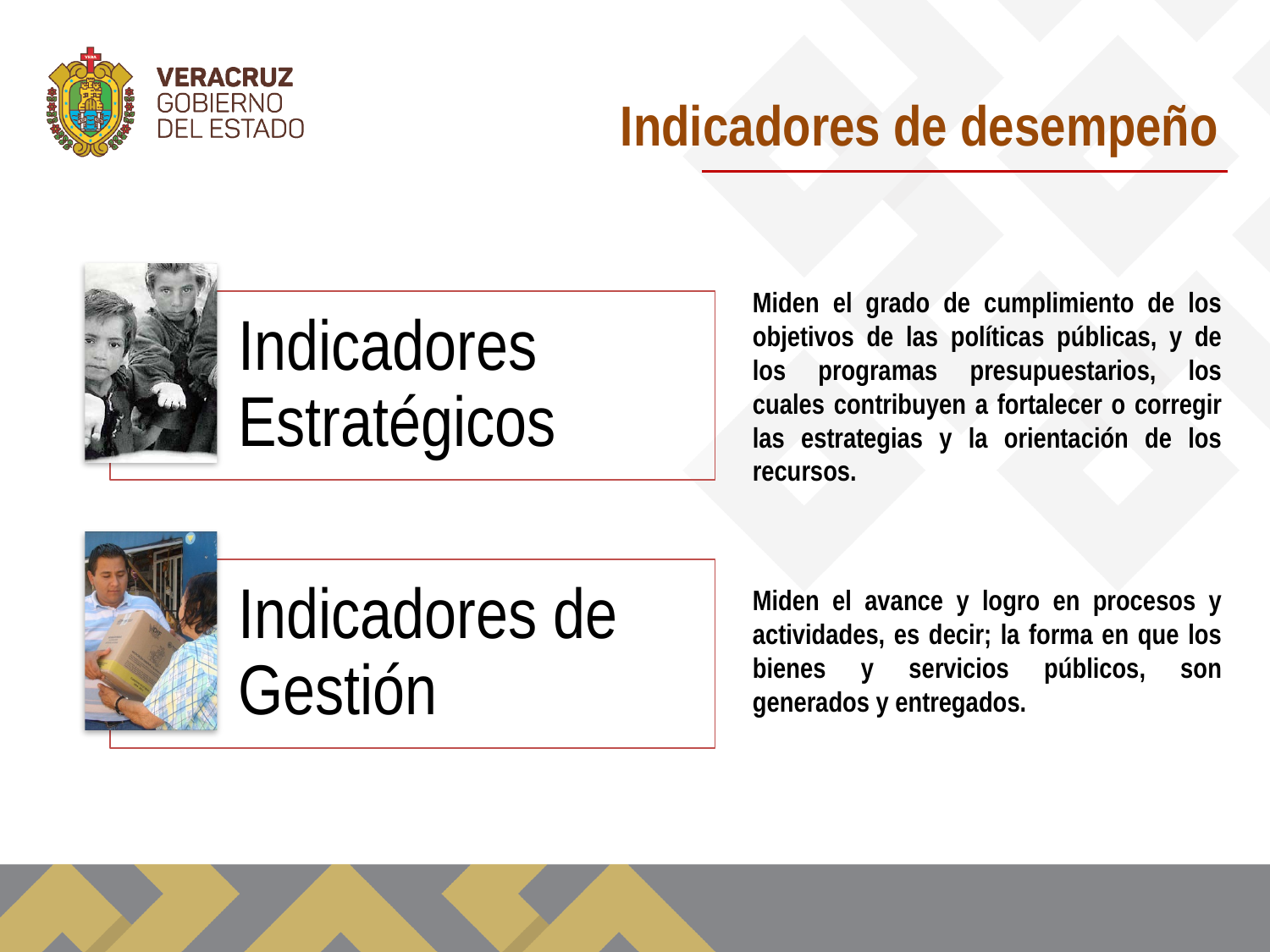

Indicadores de desempeño
Indicadores Estratégicos
Indicadores de Gestión
Miden el grado de cumplimiento de los objetivos de las políticas públicas, y de los programas presupuestarios, los cuales contribuyen a fortalecer o corregir las estrategias y la orientación de los recursos.
Miden el avance y logro en procesos y actividades, es decir; la forma en que los bienes y servicios públicos, son generados y entregados.